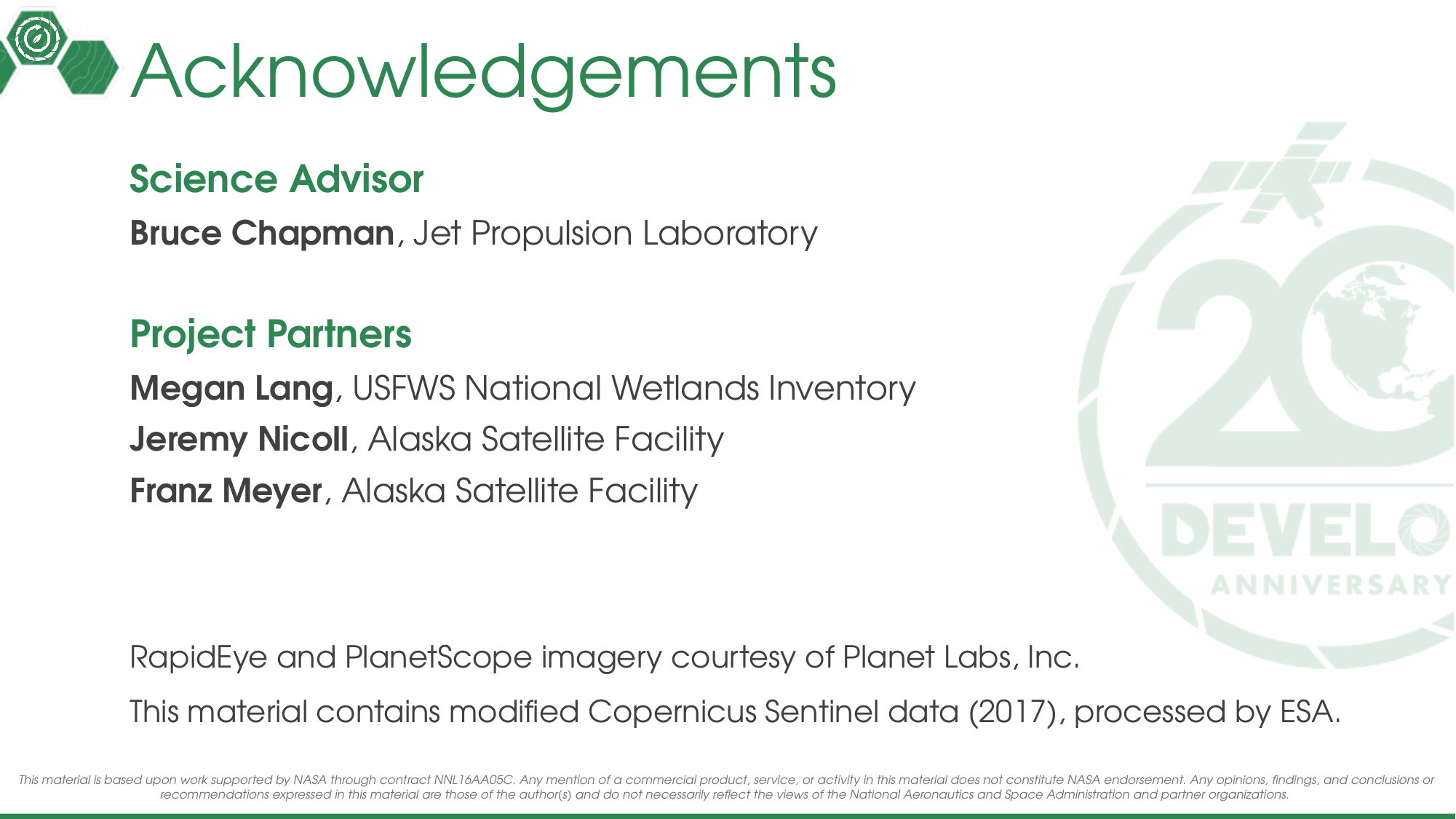

# Acknowledgements
Science Advisor
Bruce Chapman, Jet Propulsion Laboratory

Project Partners
Megan Lang, USFWS National Wetlands Inventory
Jeremy Nicoll, Alaska Satellite Facility
Franz Meyer, Alaska Satellite Facility

RapidEye and PlanetScope imagery courtesy of Planet Labs, Inc.
This material contains modified Copernicus Sentinel data (2017), processed by ESA.